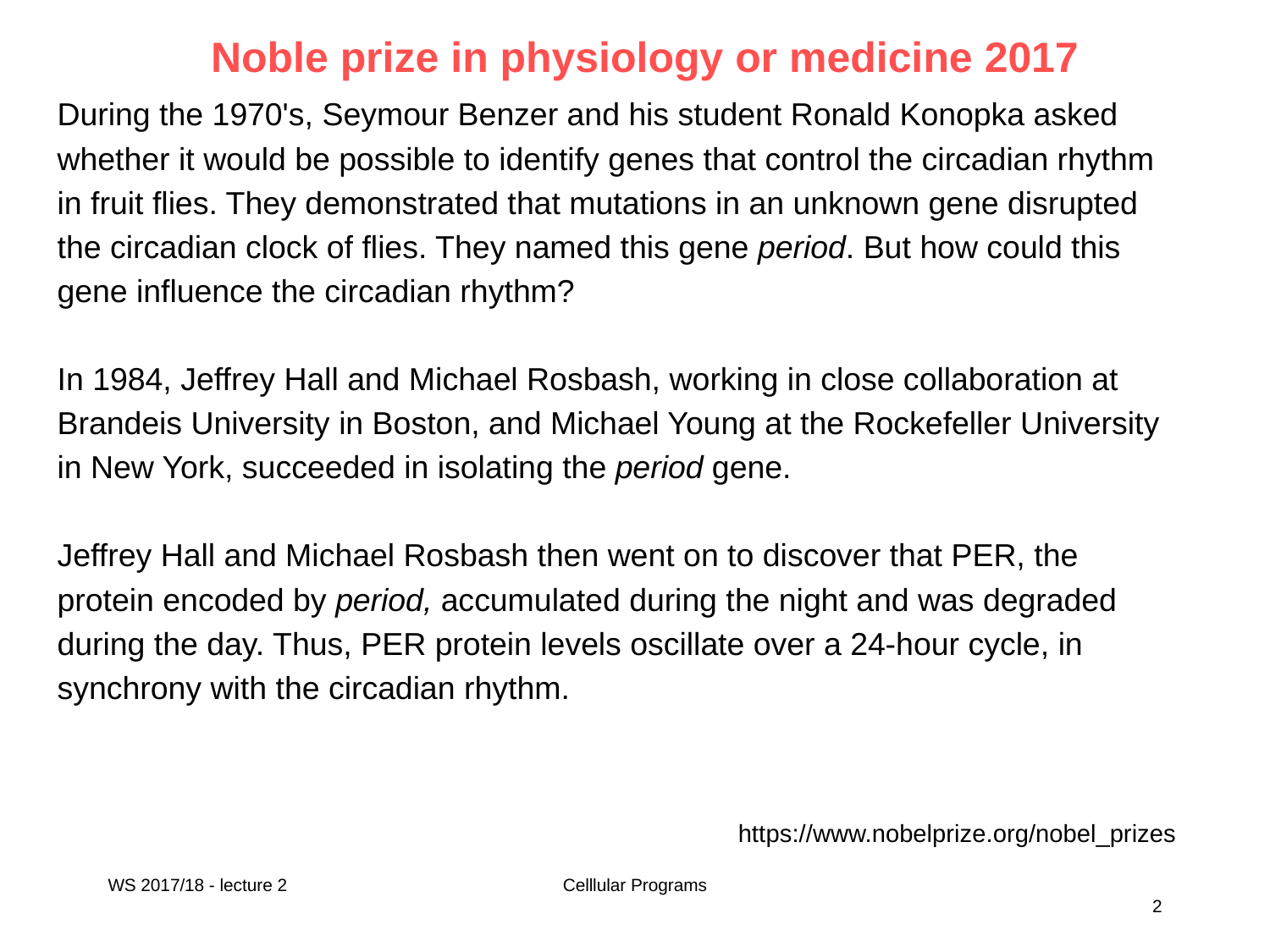

# Noble prize in physiology or medicine 2017
During the 1970's, Seymour Benzer and his student Ronald Konopka asked whether it would be possible to identify genes that control the circadian rhythm in fruit flies. They demonstrated that mutations in an unknown gene disrupted the circadian clock of flies. They named this gene period. But how could this gene influence the circadian rhythm?

In 1984, Jeffrey Hall and Michael Rosbash, working in close collaboration at Brandeis University in Boston, and Michael Young at the Rockefeller University in New York, succeeded in isolating the period gene.

Jeffrey Hall and Michael Rosbash then went on to discover that PER, the protein encoded by period, accumulated during the night and was degraded during the day. Thus, PER protein levels oscillate over a 24-hour cycle, in synchrony with the circadian rhythm.
https://www.nobelprize.org/nobel_prizes
WS 2017/18 - lecture 2
Celllular Programs

2